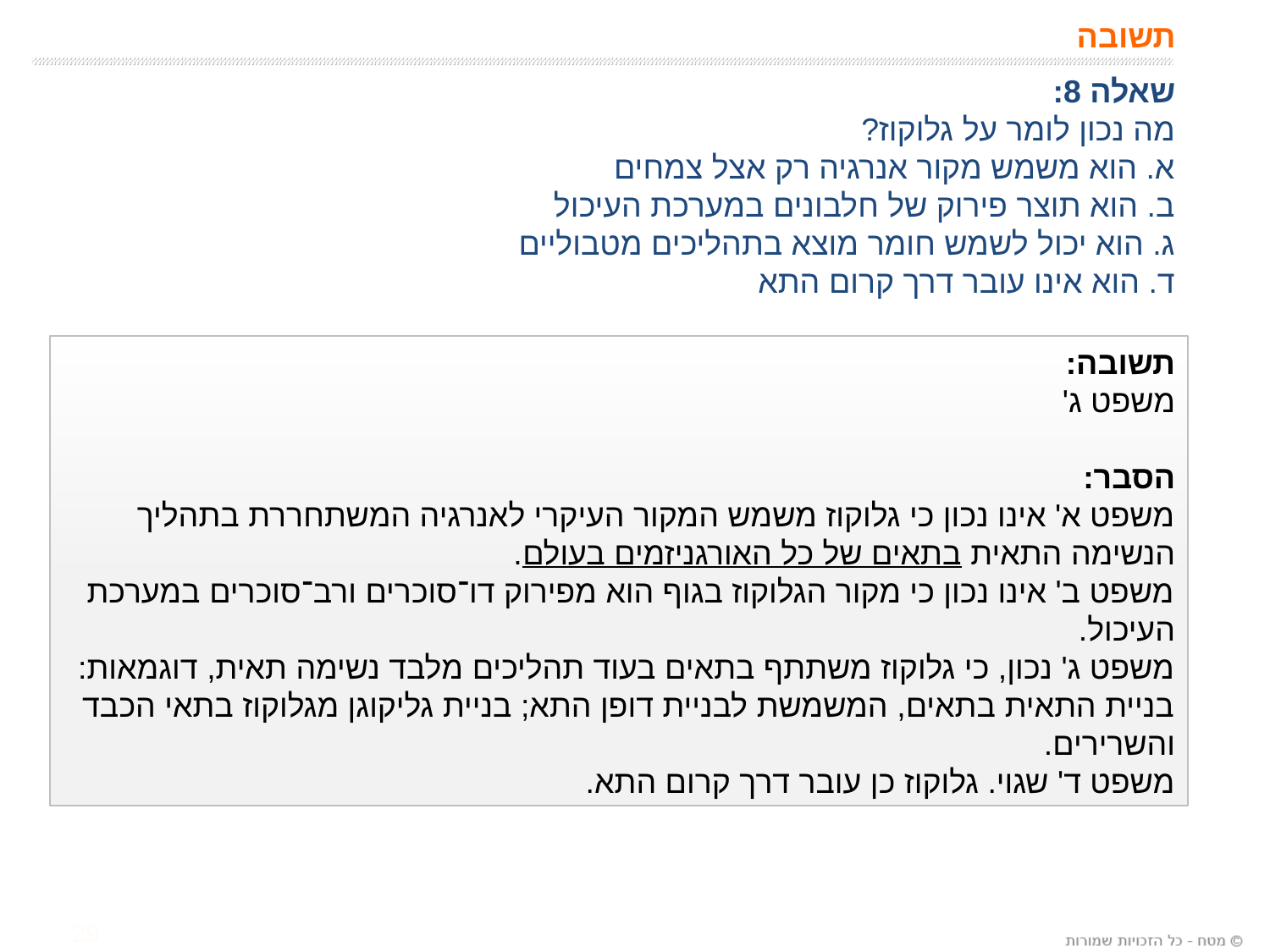

# תשובה

שאלה 8:
מה נכון לומר על גלוקוז?
א. הוא משמש מקור אנרגיה רק אצל צמחים
ב. הוא תוצר פירוק של חלבונים במערכת העיכול
ג. הוא יכול לשמש חומר מוצא בתהליכים מטבוליים
ד. הוא אינו עובר דרך קרום התא
תשובה:
משפט ג'

הסבר:
משפט א' אינו נכון כי גלוקוז משמש המקור העיקרי לאנרגיה המשתחררת בתהליך הנשימה התאית בתאים של כל האורגניזמים בעולם.
משפט ב' אינו נכון כי מקור הגלוקוז בגוף הוא מפירוק דו־סוכרים ורב־סוכרים במערכת העיכול.
משפט ג' נכון, כי גלוקוז משתתף בתאים בעוד תהליכים מלבד נשימה תאית, דוגמאות: בניית התאית בתאים, המשמשת לבניית דופן התא; בניית גליקוגן מגלוקוז בתאי הכבד והשרירים.
משפט ד' שגוי. גלוקוז כן עובר דרך קרום התא.
29